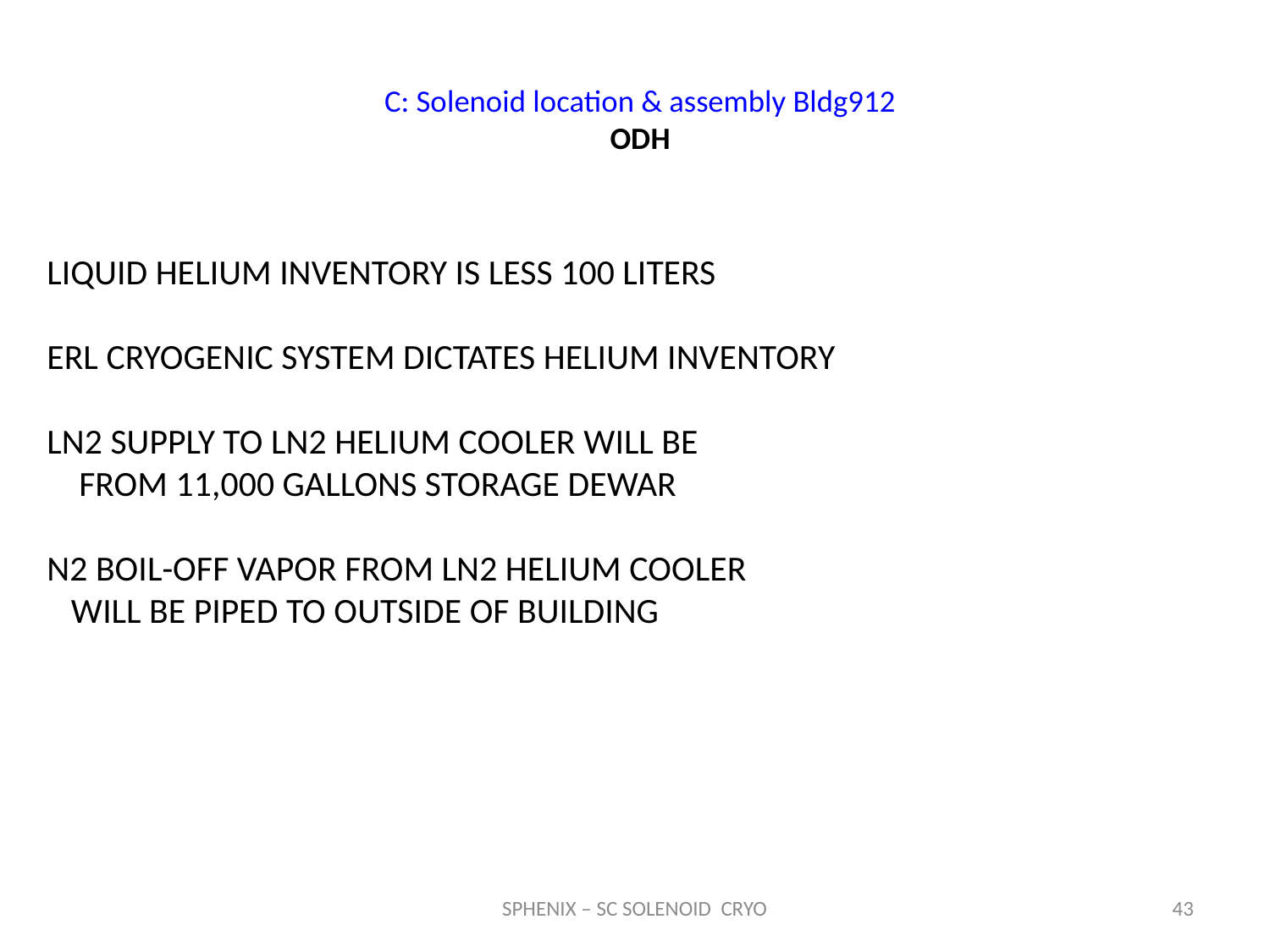

# C: Solenoid location & assembly Bldg912 ODH
LIQUID HELIUM INVENTORY IS LESS 100 LITERS

ERL CRYOGENIC SYSTEM DICTATES HELIUM INVENTORY

LN2 SUPPLY TO LN2 HELIUM COOLER WILL BE
    FROM 11,000 GALLONS STORAGE DEWAR

N2 BOIL-OFF VAPOR FROM LN2 HELIUM COOLER
   WILL BE PIPED TO OUTSIDE OF BUILDING

SPHENIX – SC SOLENOID  CRYO
43